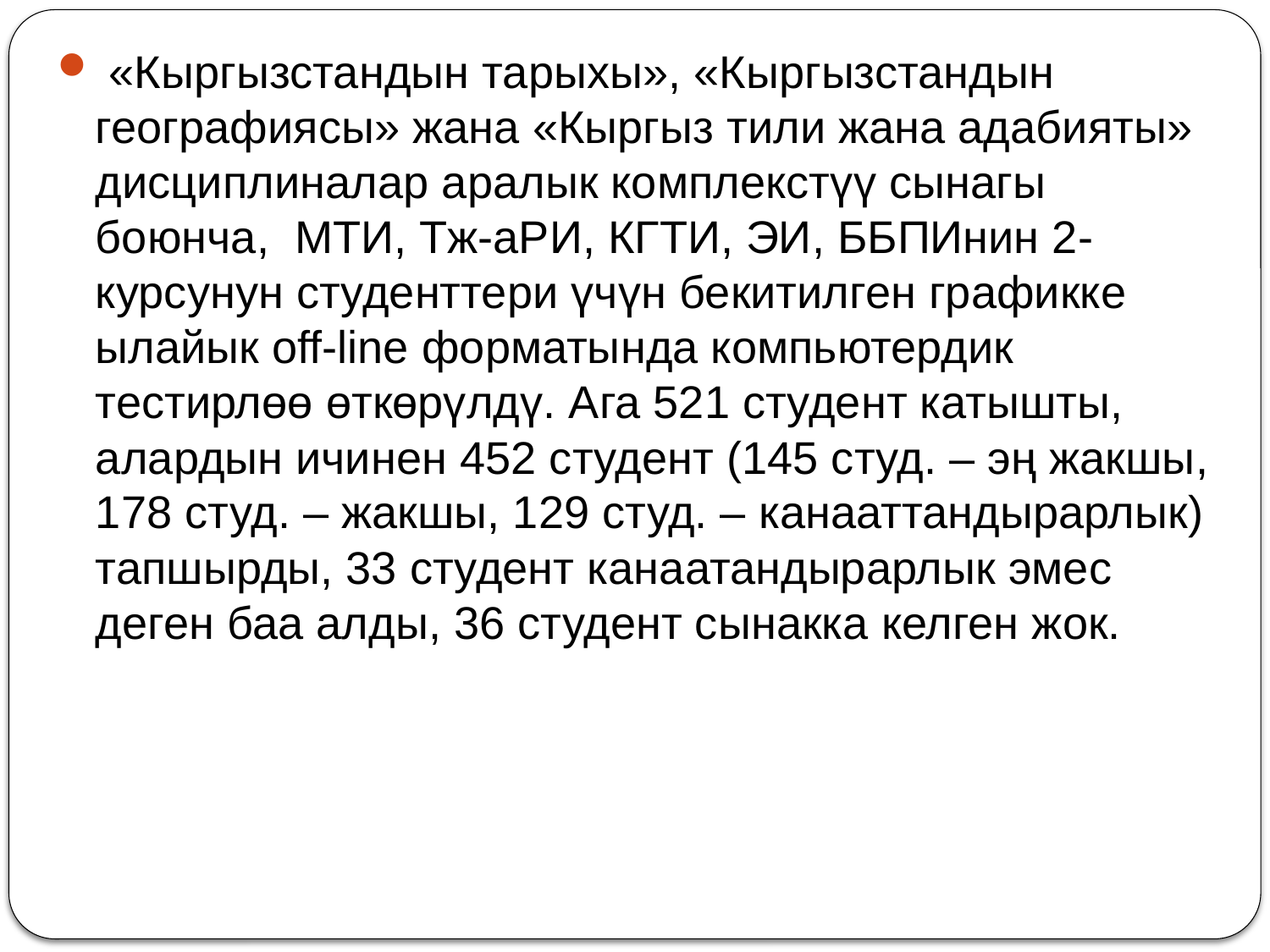

«Кыргызстандын тарыхы», «Кыргызстандын географиясы» жана «Кыргыз тили жана адабияты» дисциплиналар аралык комплекстүү сынагы боюнча,  МТИ, Тж-аРИ, КГТИ, ЭИ, ББПИнин 2-курсунун студенттери үчүн бекитилген графикке ылайык off-line форматында компьютердик тестирлөө өткөрүлдү. Ага 521 студент катышты, алардын ичинен 452 студент (145 студ. – эң жакшы, 178 студ. – жакшы, 129 студ. – канааттандырарлык) тапшырды, 33 студент канаатандырарлык эмес деген баа алды, 36 студент сынакка келген жок.